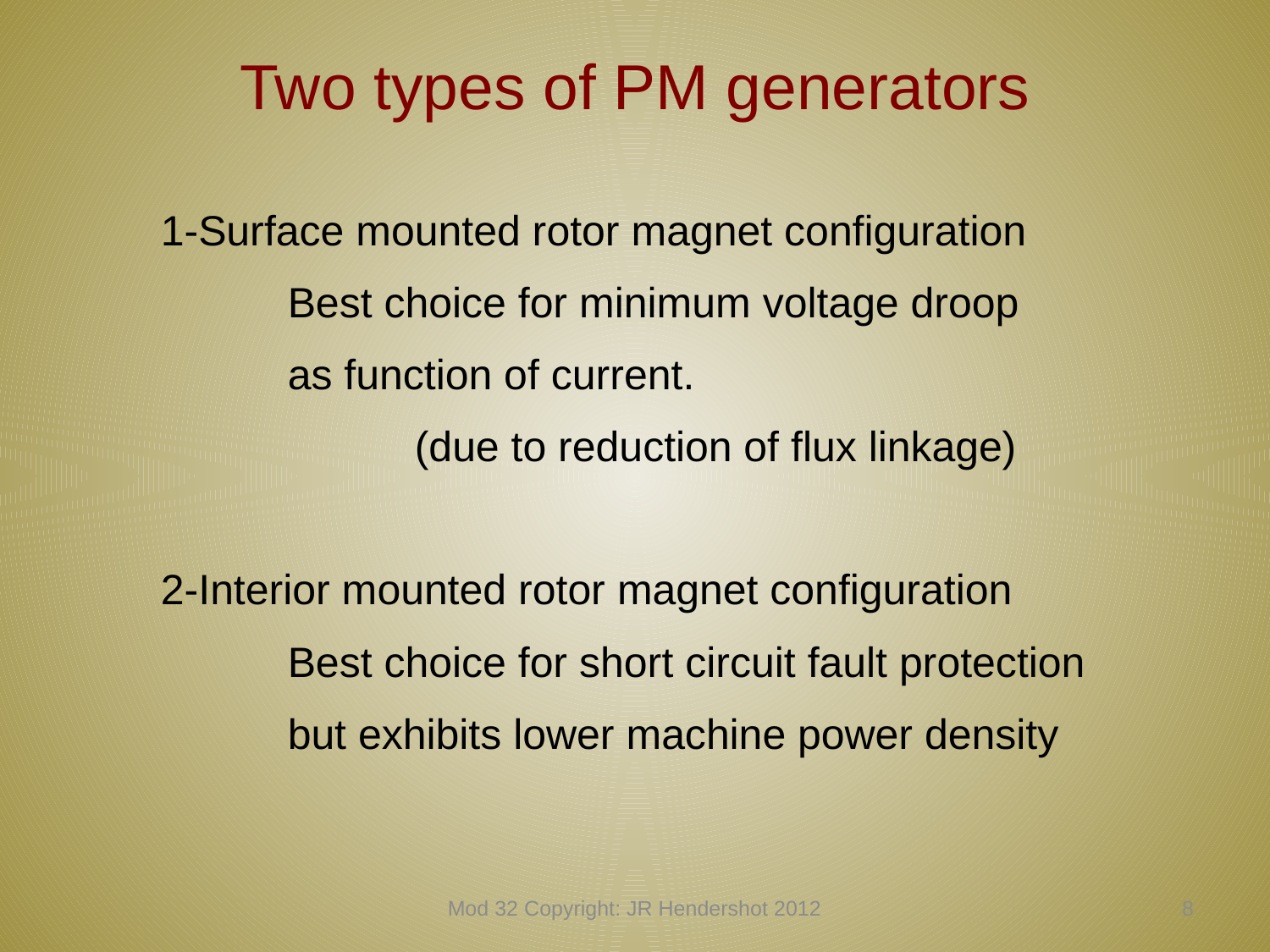

# Two types of PM generators

1-Surface mounted rotor magnet configuration
	Best choice for minimum voltage droop
	as function of current.
		(due to reduction of flux linkage)

2-Interior mounted rotor magnet configuration
	Best choice for short circuit fault protection
	but exhibits lower machine power density
Mod 32 Copyright: JR Hendershot 2012
8